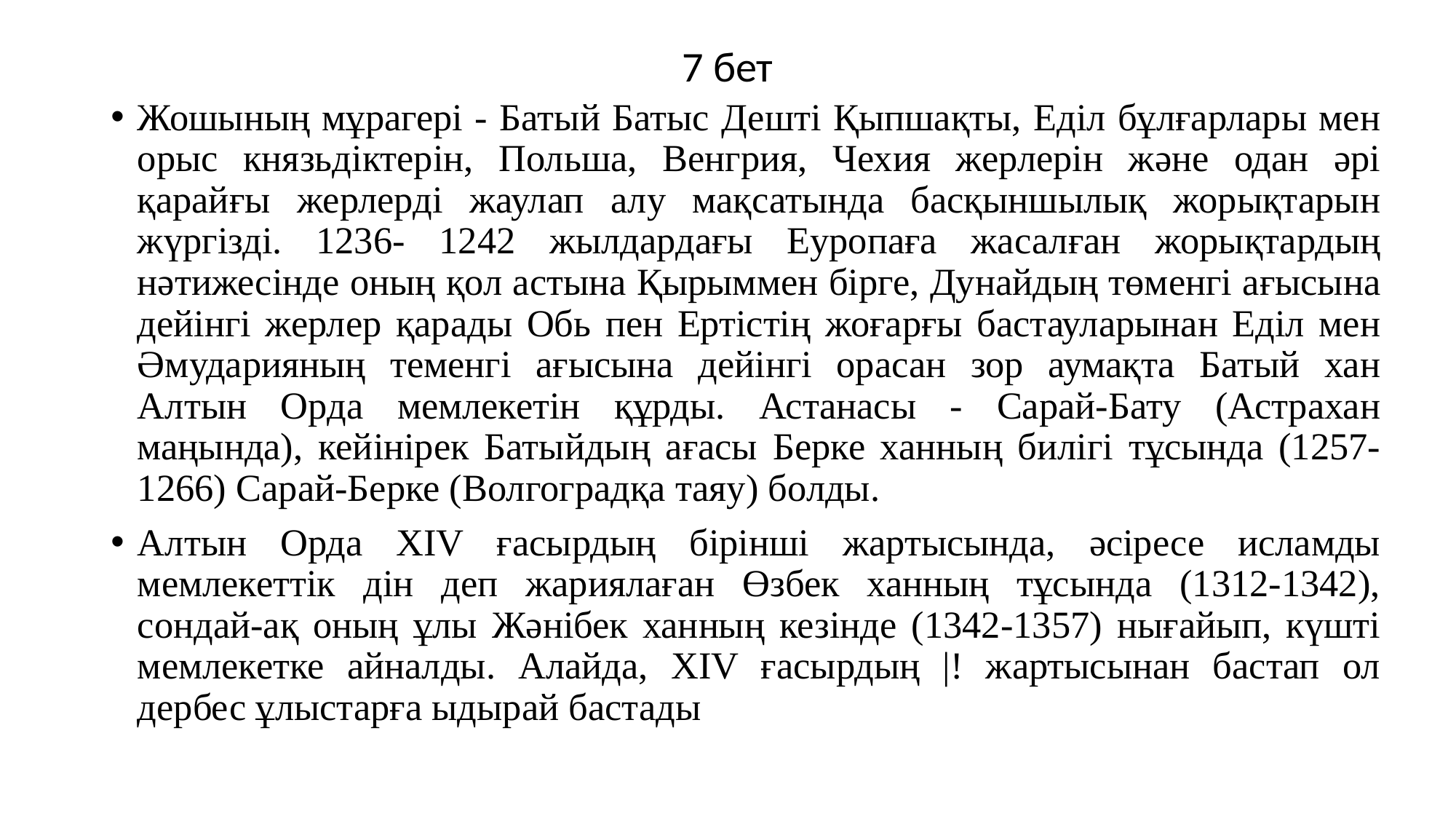

# 7 бет
Жошының мұрагері - Батый Батыс Дешті Қыпшақты, Еділ бұлғарлары мен орыс князьдіктерін, Польша, Венгрия, Чехия жерлерін және одан әрі қарайғы жерлерді жаулап алу мақсатында басқыншылық жорықтарын жүргізді. 1236- 1242 жылдардағы Еуропаға жасалған жорықтардың нәтижесінде оның қол астына Қырыммен бірге, Дунайдың төменгі ағысына дейінгі жерлер қарады Обь пен Ертістің жоғарғы бастауларынан Еділ мен Әмударияның теменгі ағысына дейінгі орасан зор аумақта Батый хан Алтын Орда мемлекетін құрды. Астанасы - Сарай-Бату (Астрахан маңында), кейінірек Батыйдың ағасы Берке ханның билігі тұсында (1257-1266) Сарай-Берке (Волгоградқа таяу) болды.
Алтын Орда XIV ғасырдың бірінші жартысында, әсіресе исламды мемлекеттік дін деп жариялаған Өзбек ханның тұсында (1312-1342), сондай-ақ оның ұлы Жәнібек ханның кезінде (1342-1357) нығайып, күшті мемлекетке айналды. Алайда, XIV ғасырдың |! жартысынан бастап ол дербес ұлыстарға ыдырай бастады